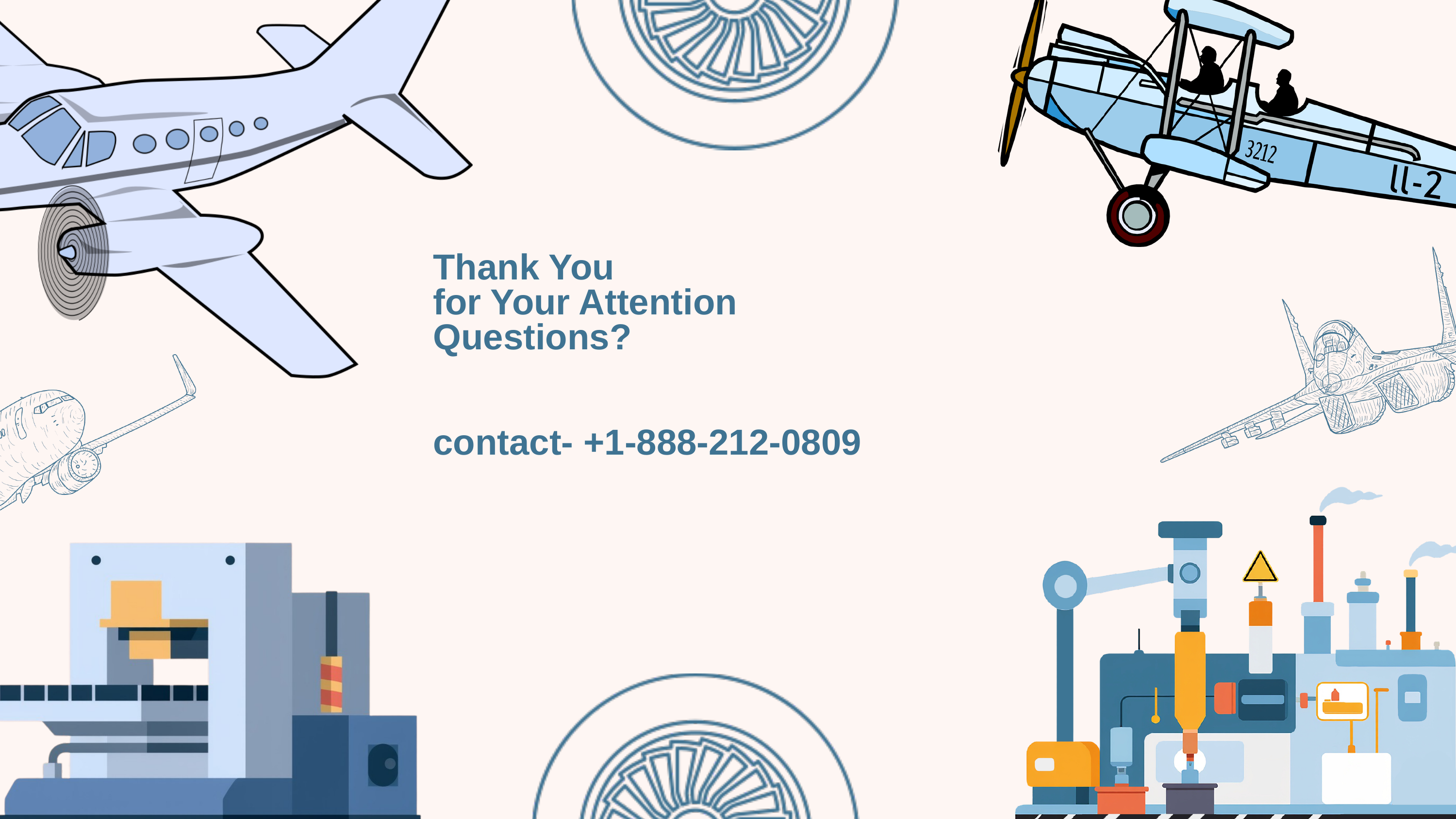

Thank You
for Your Attention
Questions?

contact- +1-888-212-0809